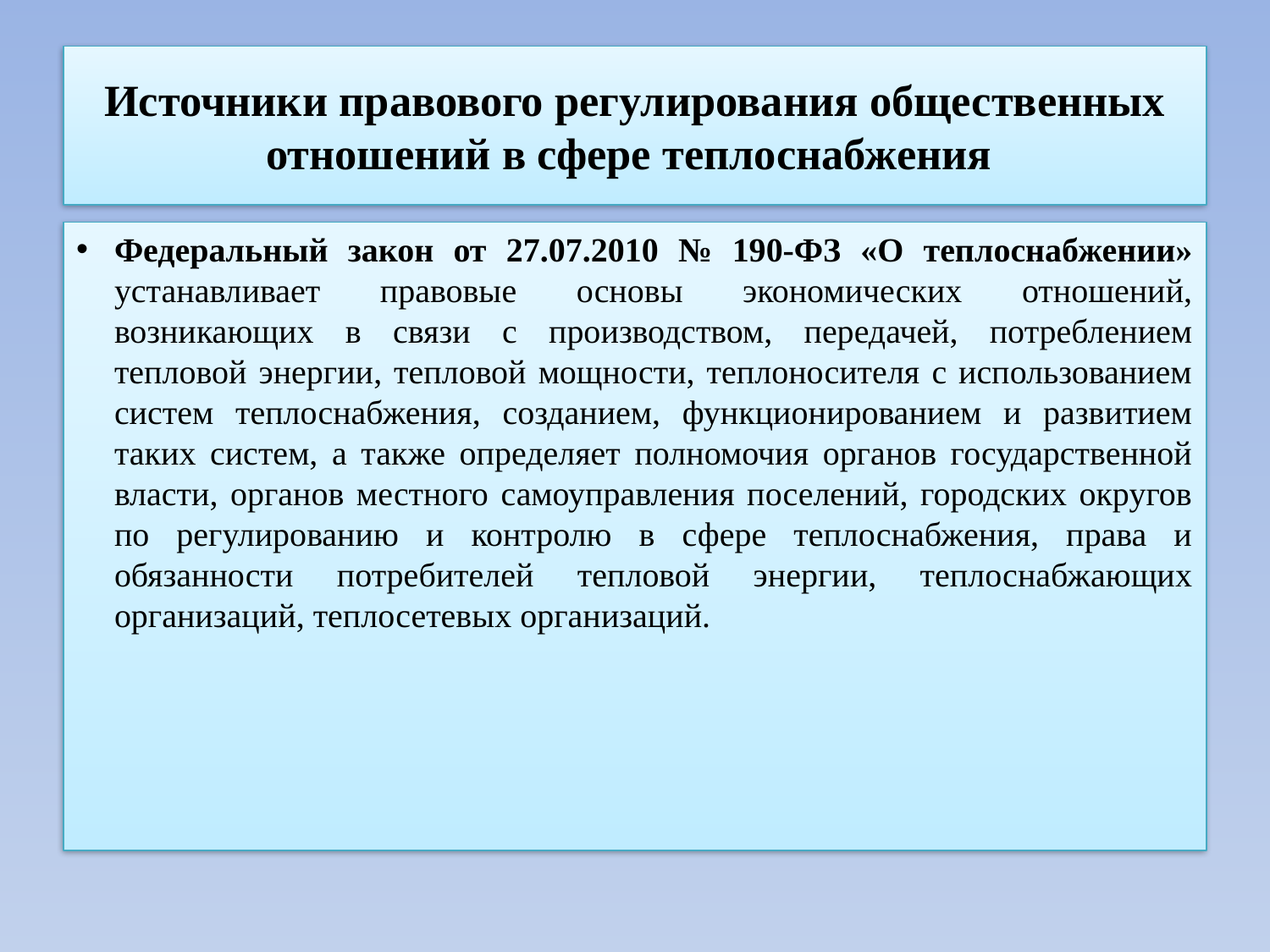

# Источники правового регулирования общественных отношений в сфере теплоснабжения
Федеральный закон от 27.07.2010 № 190-ФЗ «О теплоснабжении» устанавливает правовые основы экономических отношений, возникающих в связи с производством, передачей, потреблением тепловой энергии, тепловой мощности, теплоносителя с использованием систем теплоснабжения, созданием, функционированием и развитием таких систем, а также определяет полномочия органов государственной власти, органов местного самоуправления поселений, городских округов по регулированию и контролю в сфере теплоснабжения, права и обязанности потребителей тепловой энергии, теплоснабжающих организаций, теплосетевых организаций.